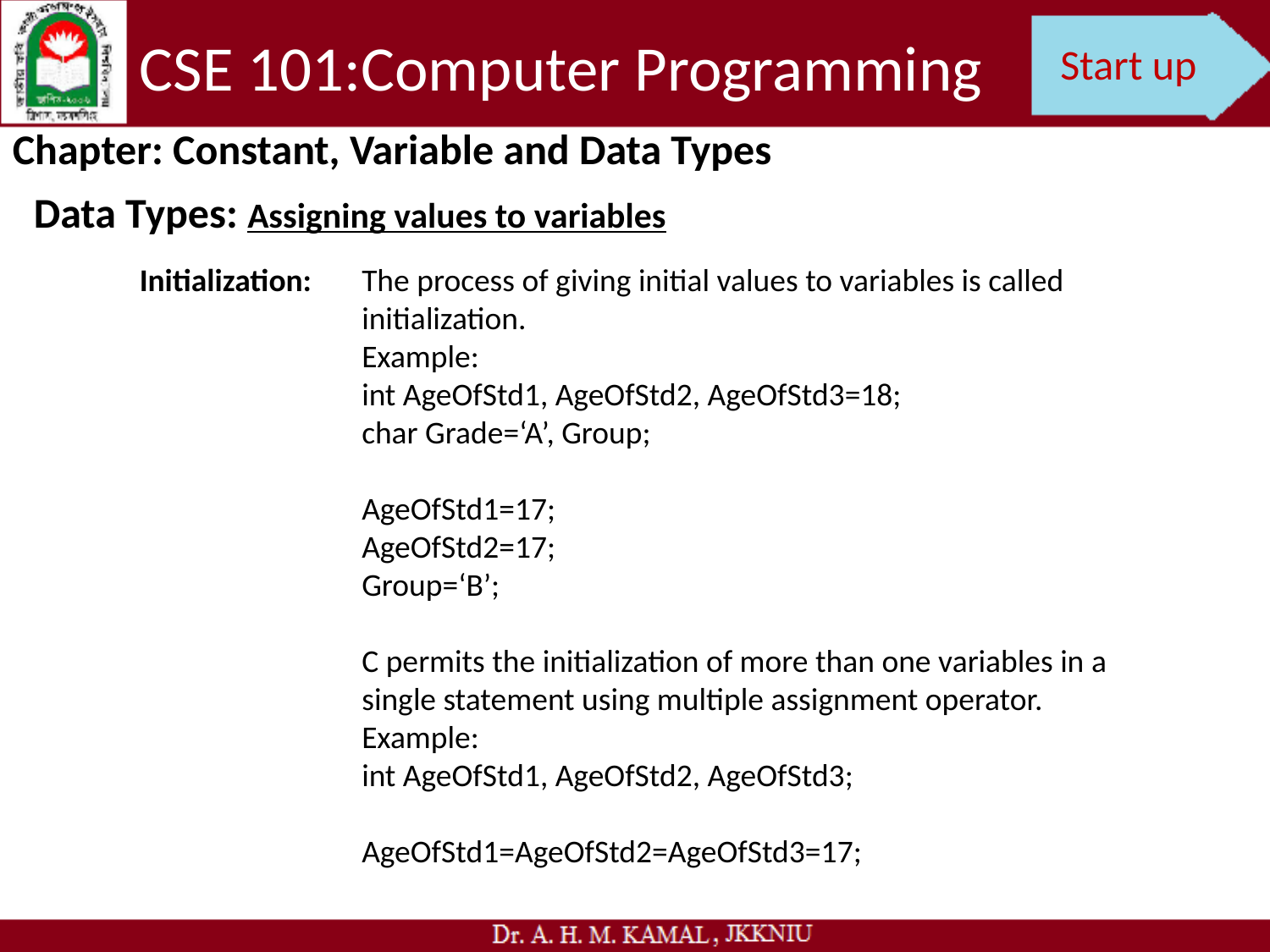

CSE 101:Computer Programming
Start up
Chapter: Constant, Variable and Data Types
Data Types: Assigning values to variables
Initialization:
The process of giving initial values to variables is called initialization.
Example:
int AgeOfStd1, AgeOfStd2, AgeOfStd3=18;
char Grade=‘A’, Group;

AgeOfStd1=17;
AgeOfStd2=17;
Group=‘B’;

C permits the initialization of more than one variables in a single statement using multiple assignment operator.
Example:
int AgeOfStd1, AgeOfStd2, AgeOfStd3;

AgeOfStd1=AgeOfStd2=AgeOfStd3=17;